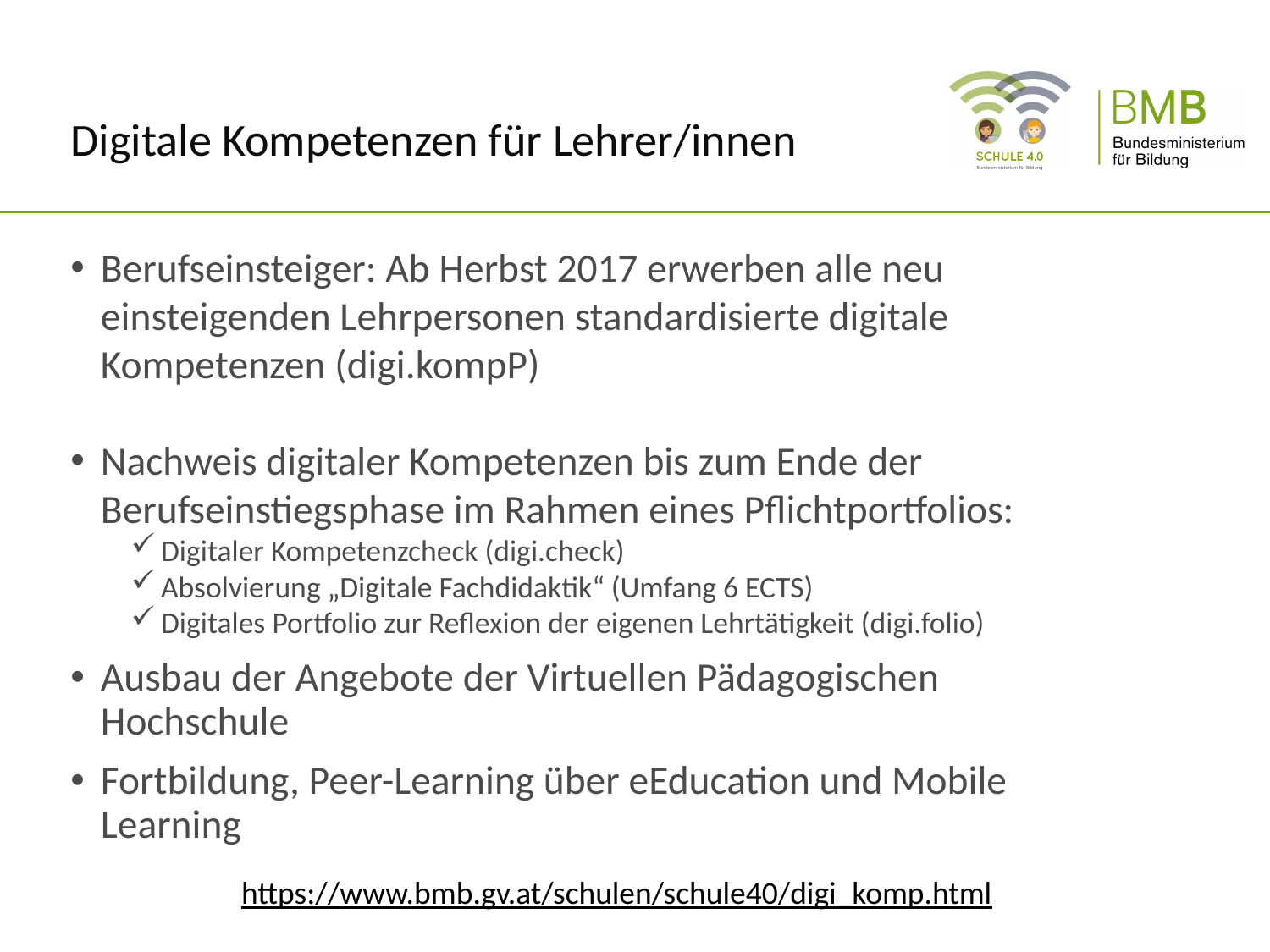

Digitale Kompetenzen für Lehrer/innen
Berufseinsteiger: Ab Herbst 2017 erwerben alle neu einsteigenden Lehrpersonen standardisierte digitale Kompetenzen (digi.kompP)

Nachweis digitaler Kompetenzen bis zum Ende der Berufseinstiegsphase im Rahmen eines Pflichtportfolios:
Digitaler Kompetenzcheck (digi.check)
Absolvierung „Digitale Fachdidaktik“ (Umfang 6 ECTS)
Digitales Portfolio zur Reflexion der eigenen Lehrtätigkeit (digi.folio)
Ausbau der Angebote der Virtuellen Pädagogischen Hochschule
Fortbildung, Peer-Learning über eEducation und Mobile Learning
https://www.bmb.gv.at/schulen/schule40/digi_komp.html